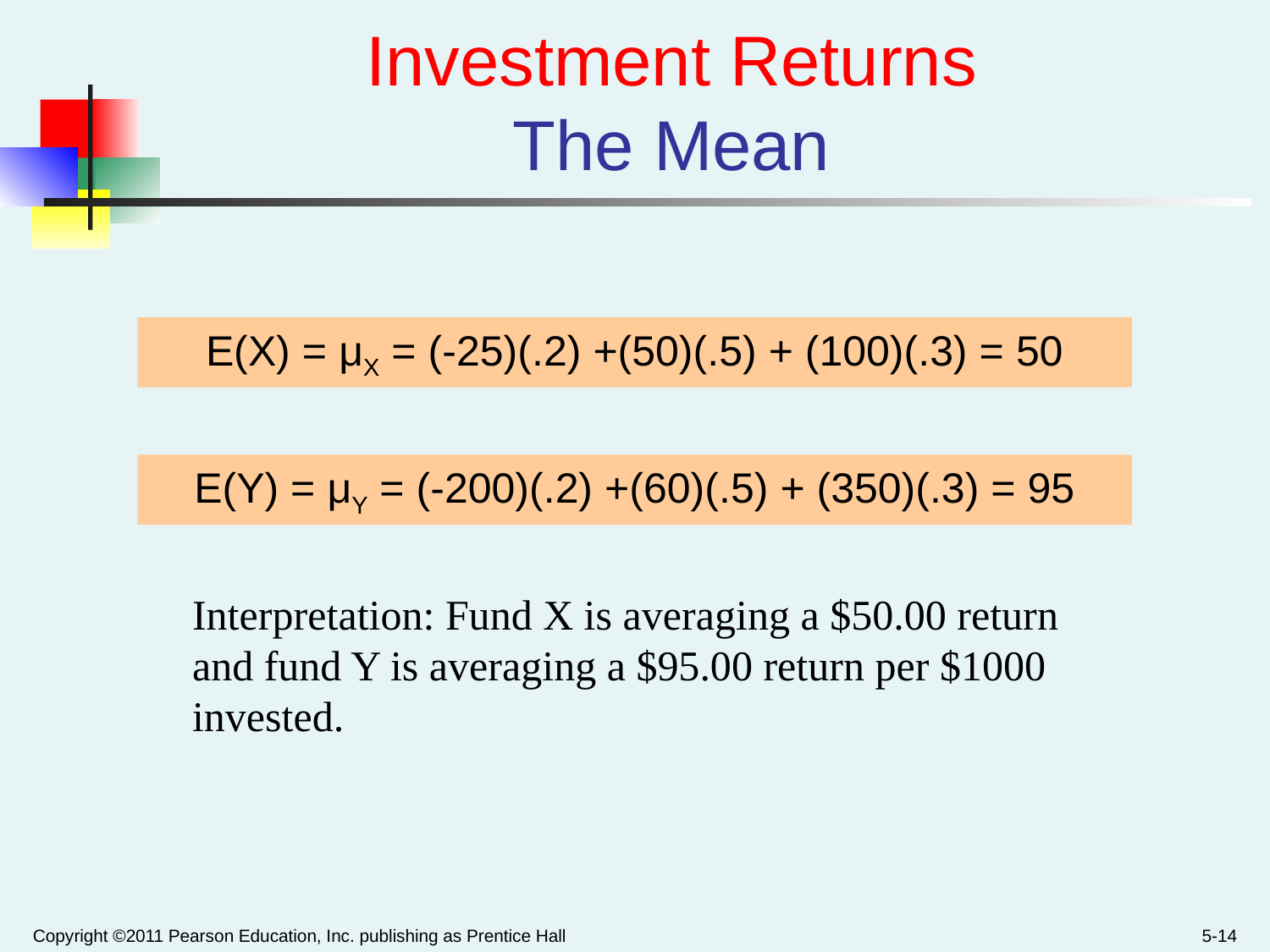

# Investment Returns The Mean
E(X) = μX = (-25)(.2) +(50)(.5) + (100)(.3) = 50
E(Y) = μY = (-200)(.2) +(60)(.5) + (350)(.3) = 95
Interpretation: Fund X is averaging a $50.00 return  and fund Y is averaging a $95.00 return per $1000 invested.
Copyright ©2011 Pearson Education, Inc. publishing as Prentice Hall
5-14